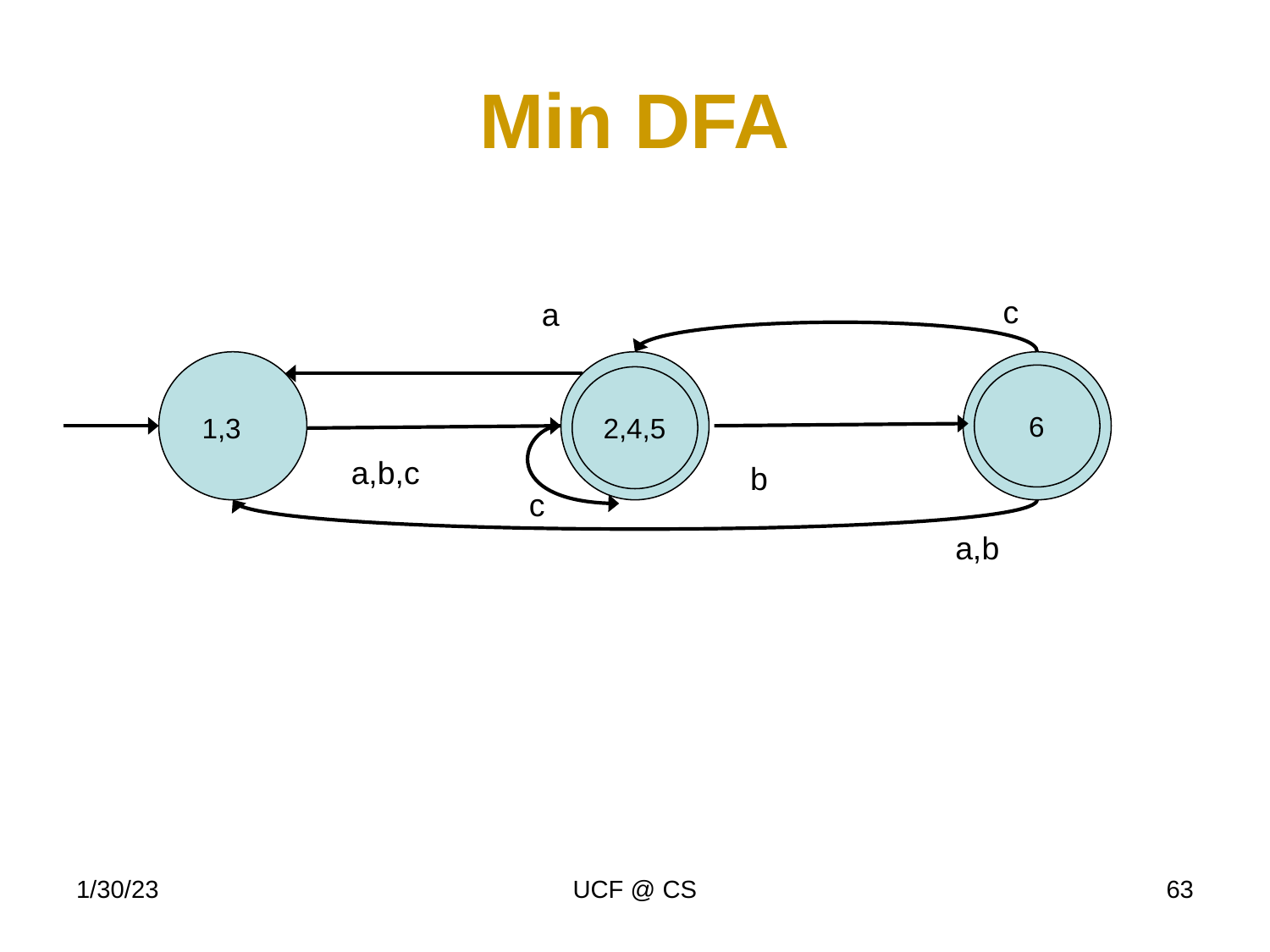

# Min DFA
c
a
 1,3

   6

2,4,5

a,b,c
b
c
a,b
1/30/23
UCF @ CS
63